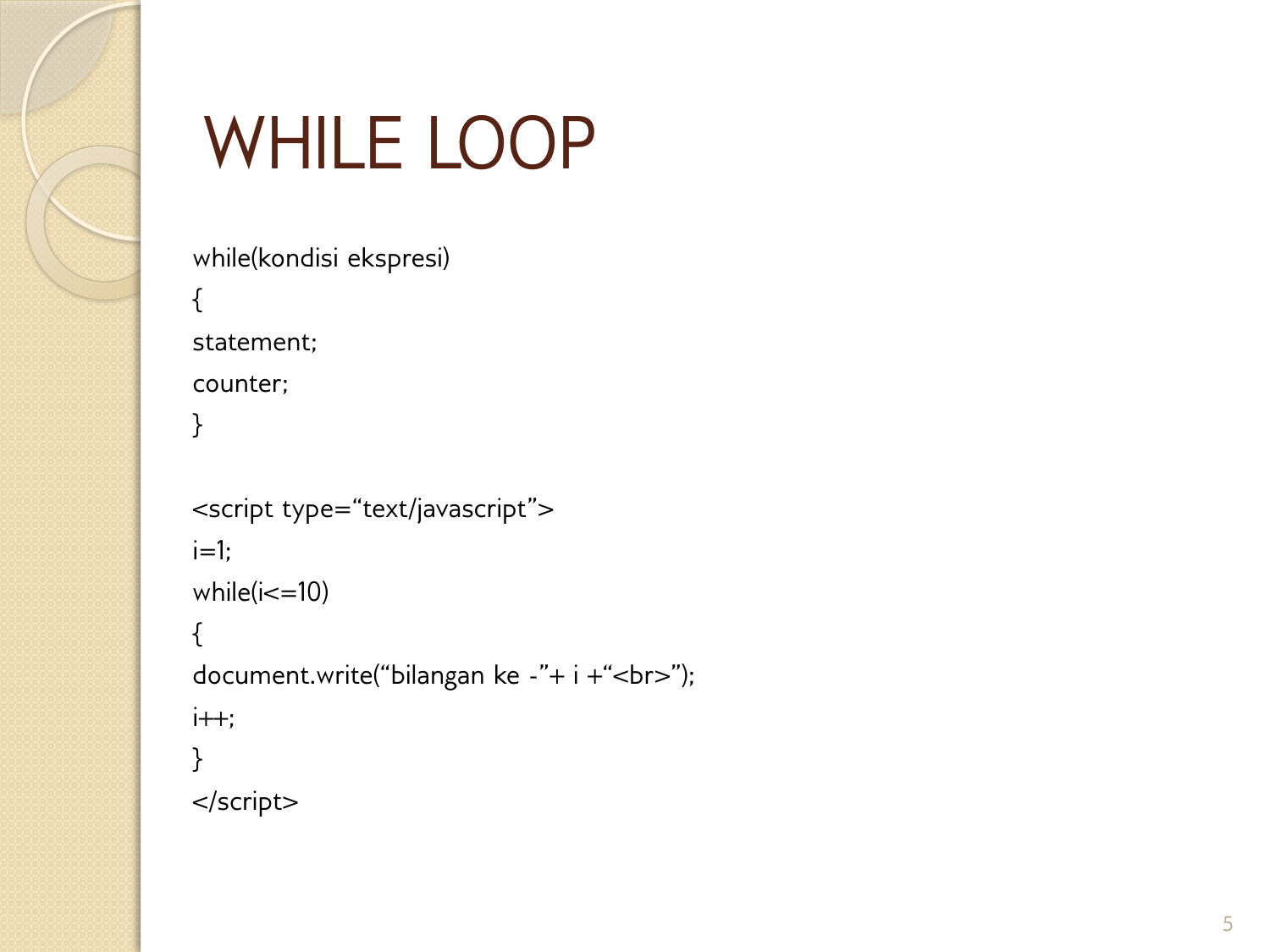

# WHILE LOOP
while(kondisi ekspresi)
{
statement;
counter;
}

<script type=“text/javascript”>
i=1;
while(i<=10)
{
document.write(“bilangan ke -”+ i +“<br>”);
i++;
}
</script>

5